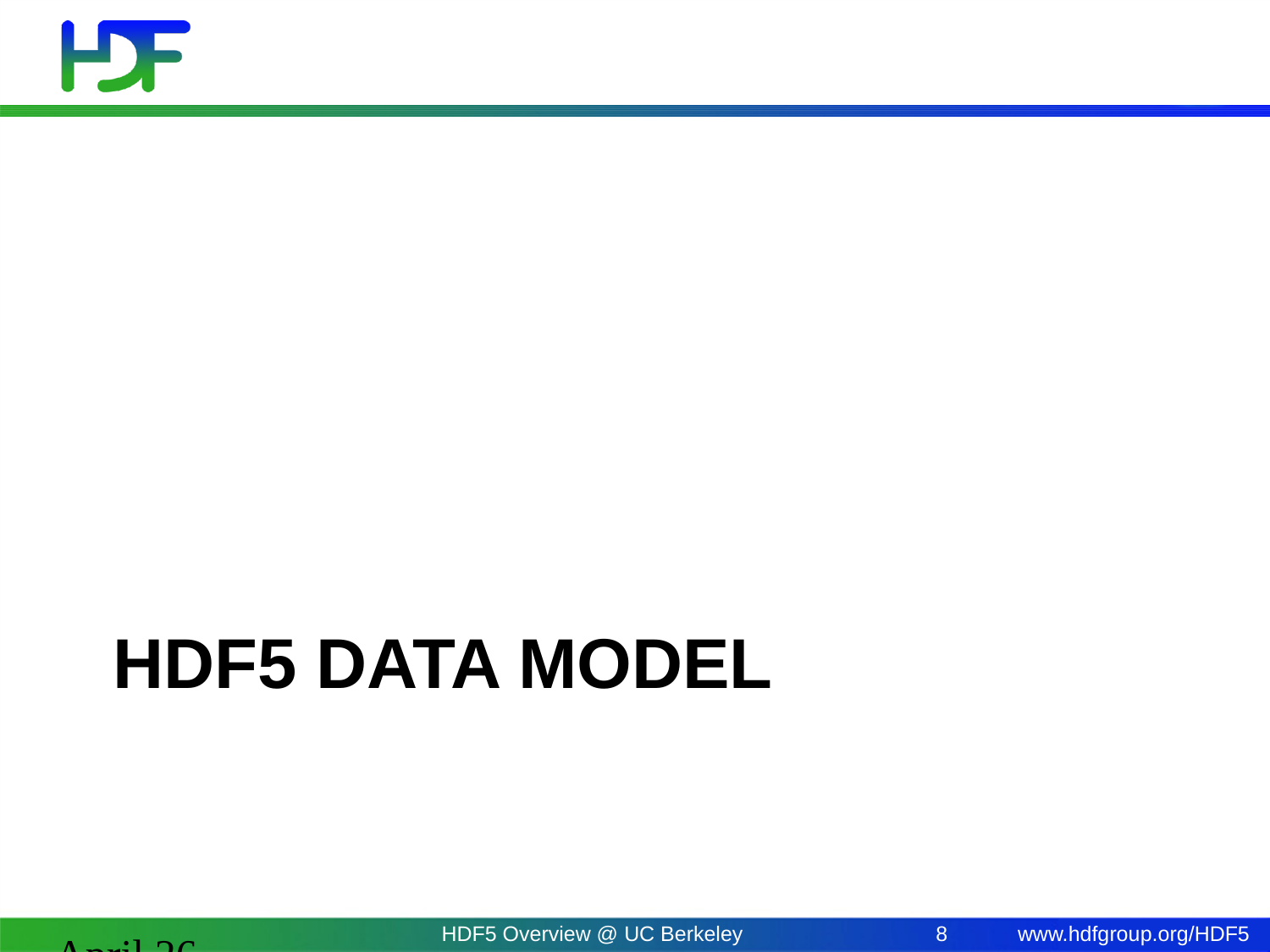

# HDF5 Data model
April 26, 2017
HDF5 Overview @ UC Berkeley
8